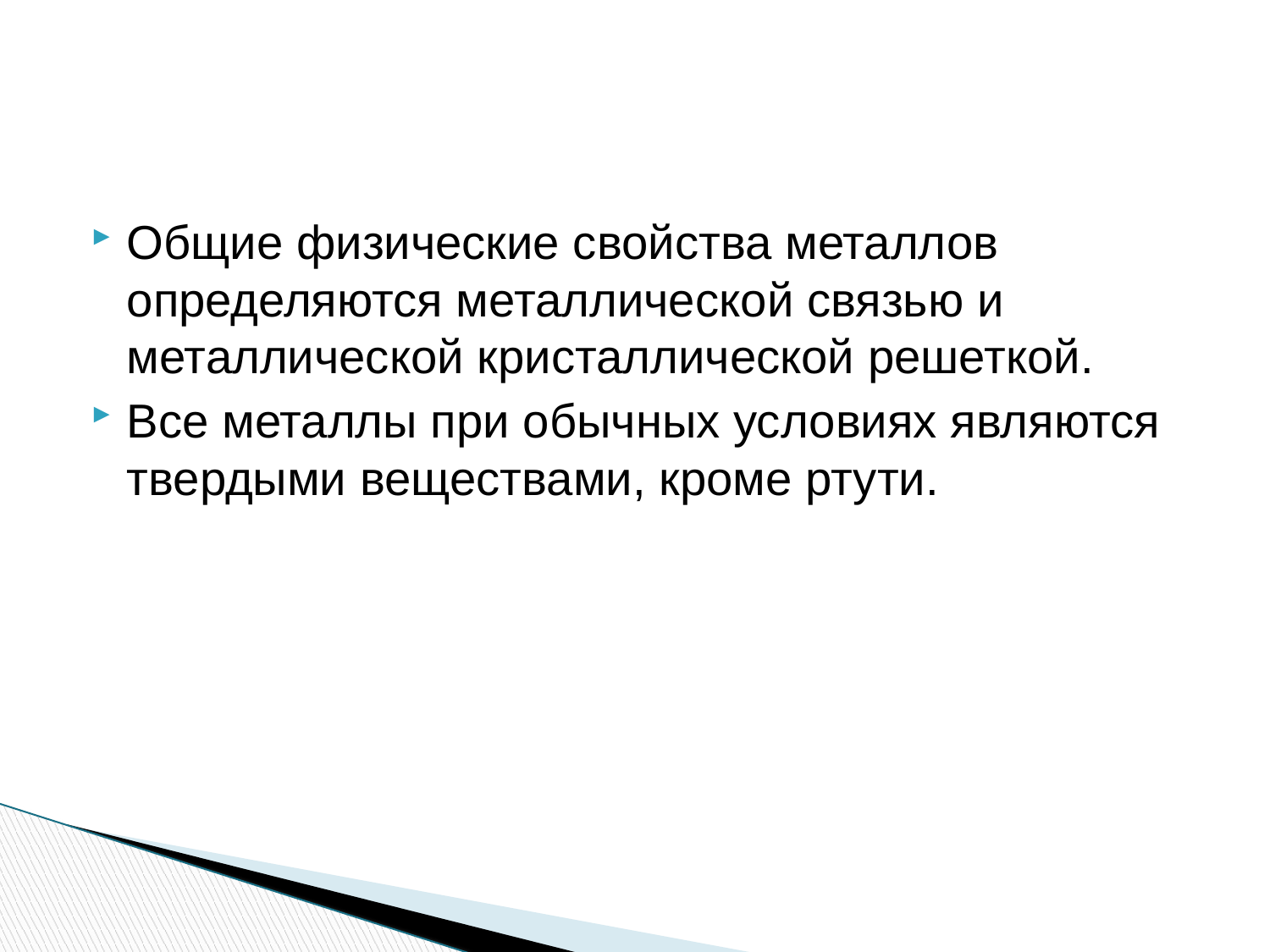

#
Общие физические свойства металлов определяются металлической связью и металлической кристаллической решеткой.
Все металлы при обычных условиях являются твердыми веществами, кроме ртути.